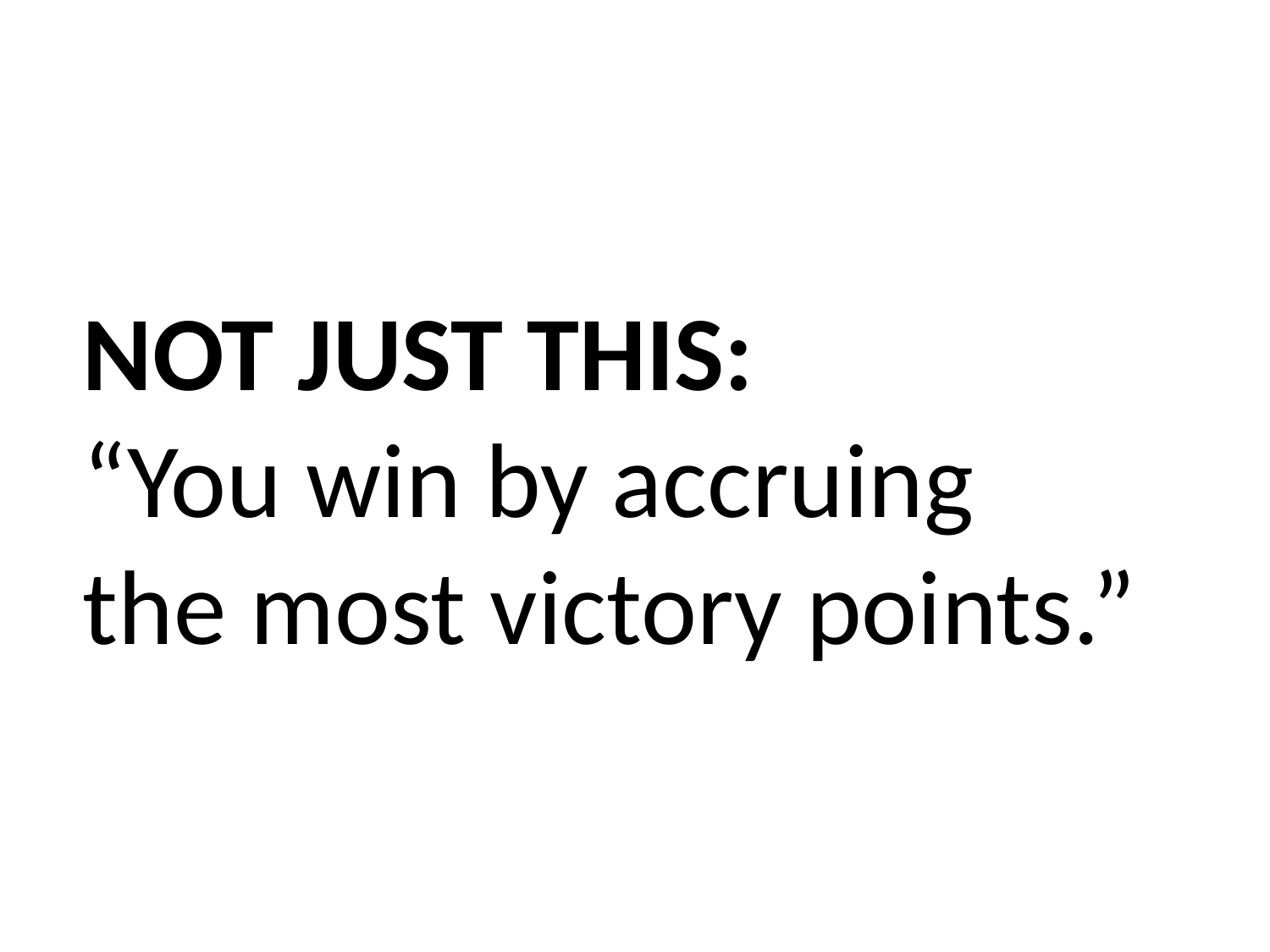

NOT JUST THIS:
“You win by accruing
the most victory points.”